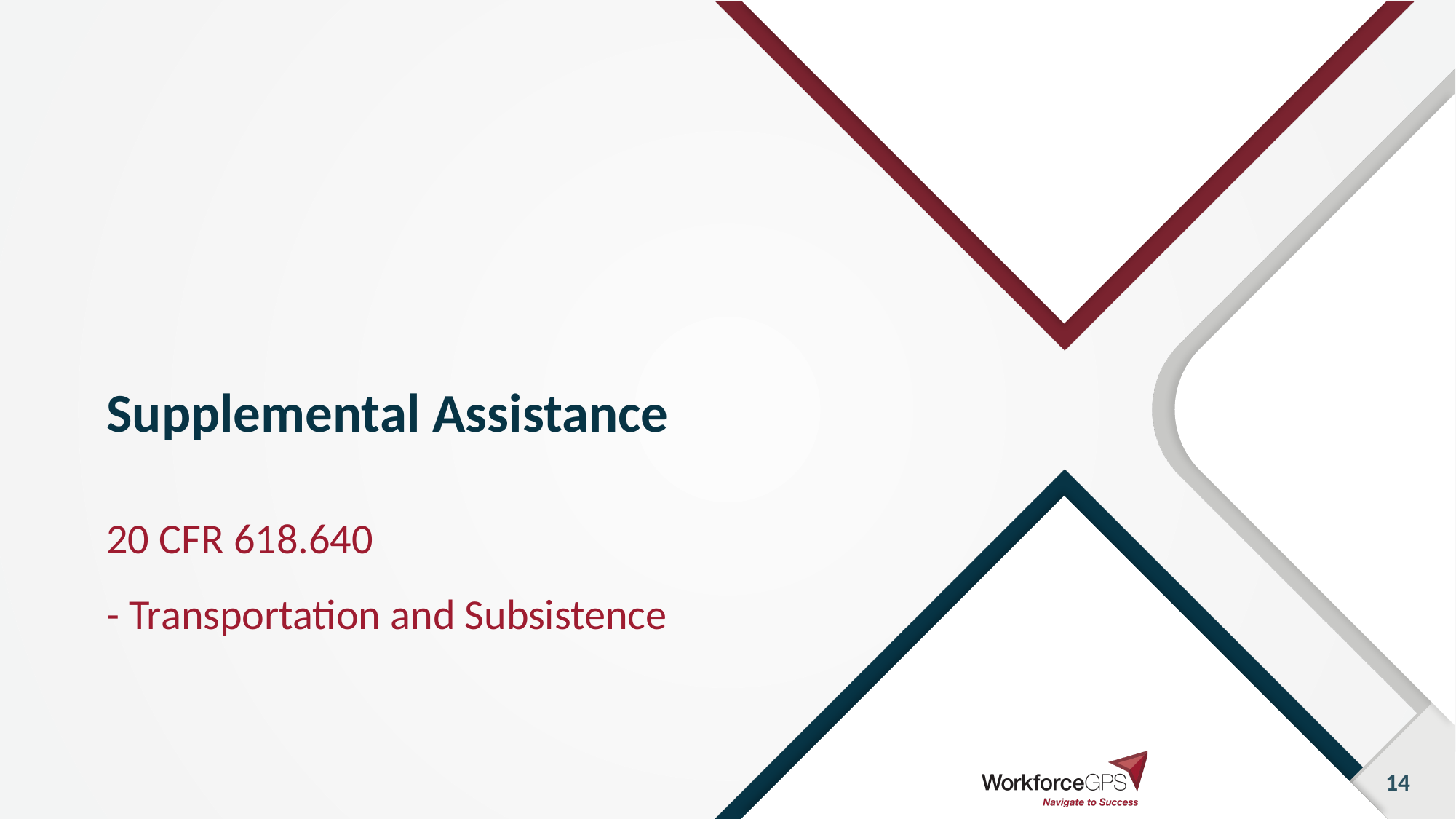

# Supplemental Assistance
20 CFR 618.640
- Transportation and Subsistence
14